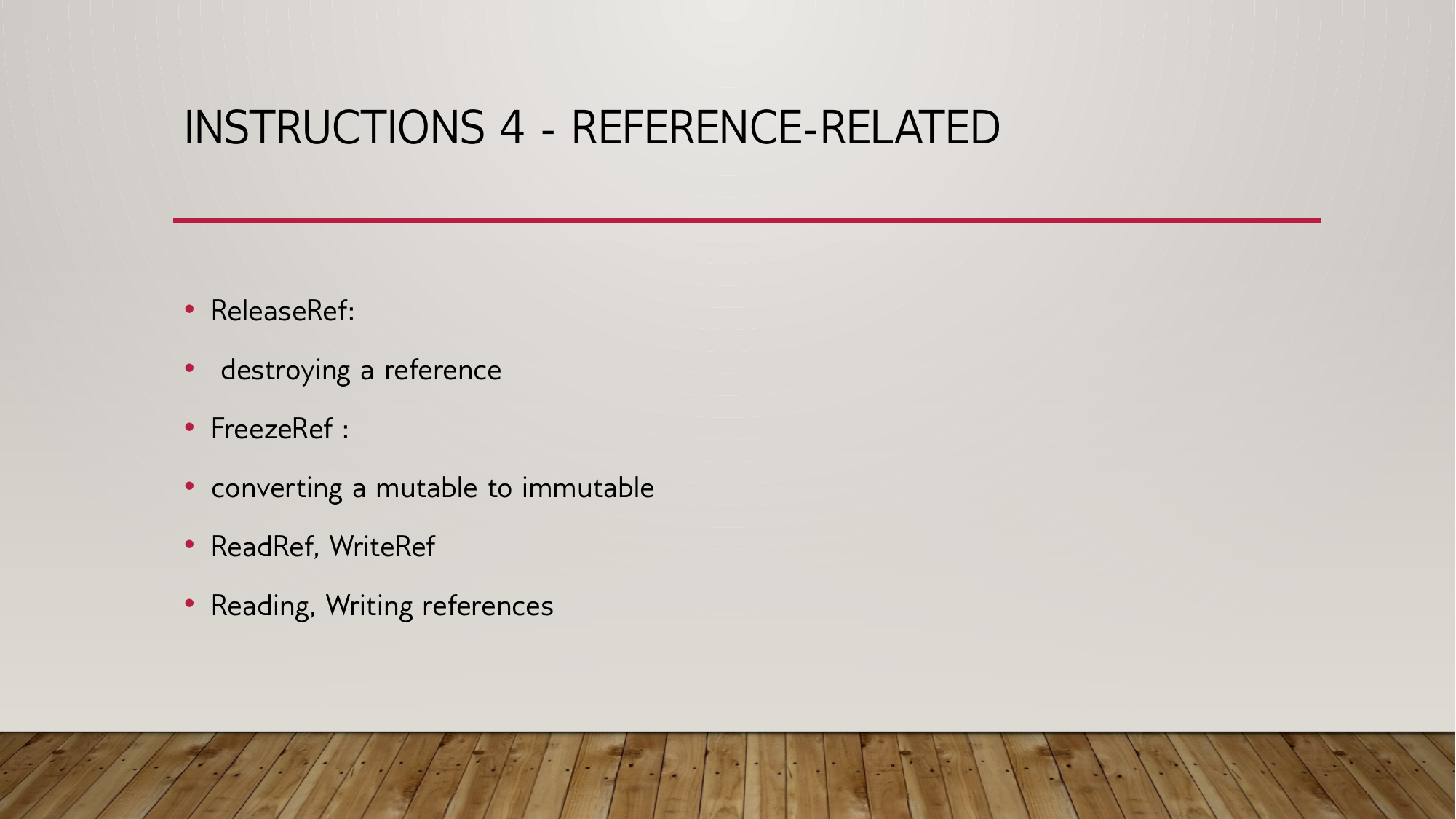

# Instructions 4 - Reference-related
ReleaseRef:
 destroying a reference
FreezeRef :
converting a mutable to immutable
ReadRef, WriteRef
Reading, Writing references